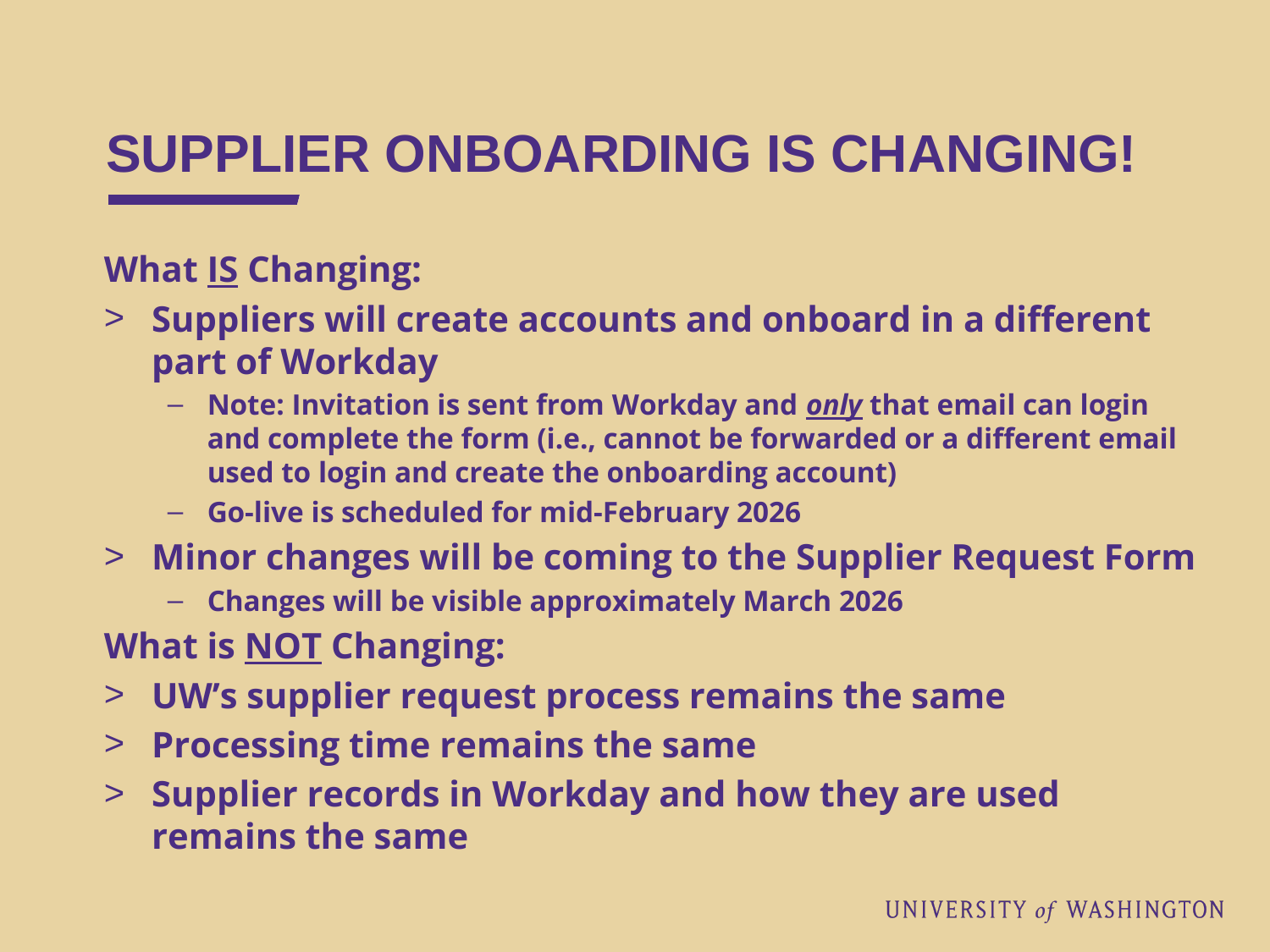

# SUPPLIER ONBOARDING IS CHANGING!
What IS Changing:
Suppliers will create accounts and onboard in a different part of Workday
Note: Invitation is sent from Workday and only that email can login and complete the form (i.e., cannot be forwarded or a different email used to login and create the onboarding account)
Go-live is scheduled for mid-February 2026
Minor changes will be coming to the Supplier Request Form
Changes will be visible approximately March 2026
What is NOT Changing:
UW’s supplier request process remains the same
Processing time remains the same
Supplier records in Workday and how they are used remains the same